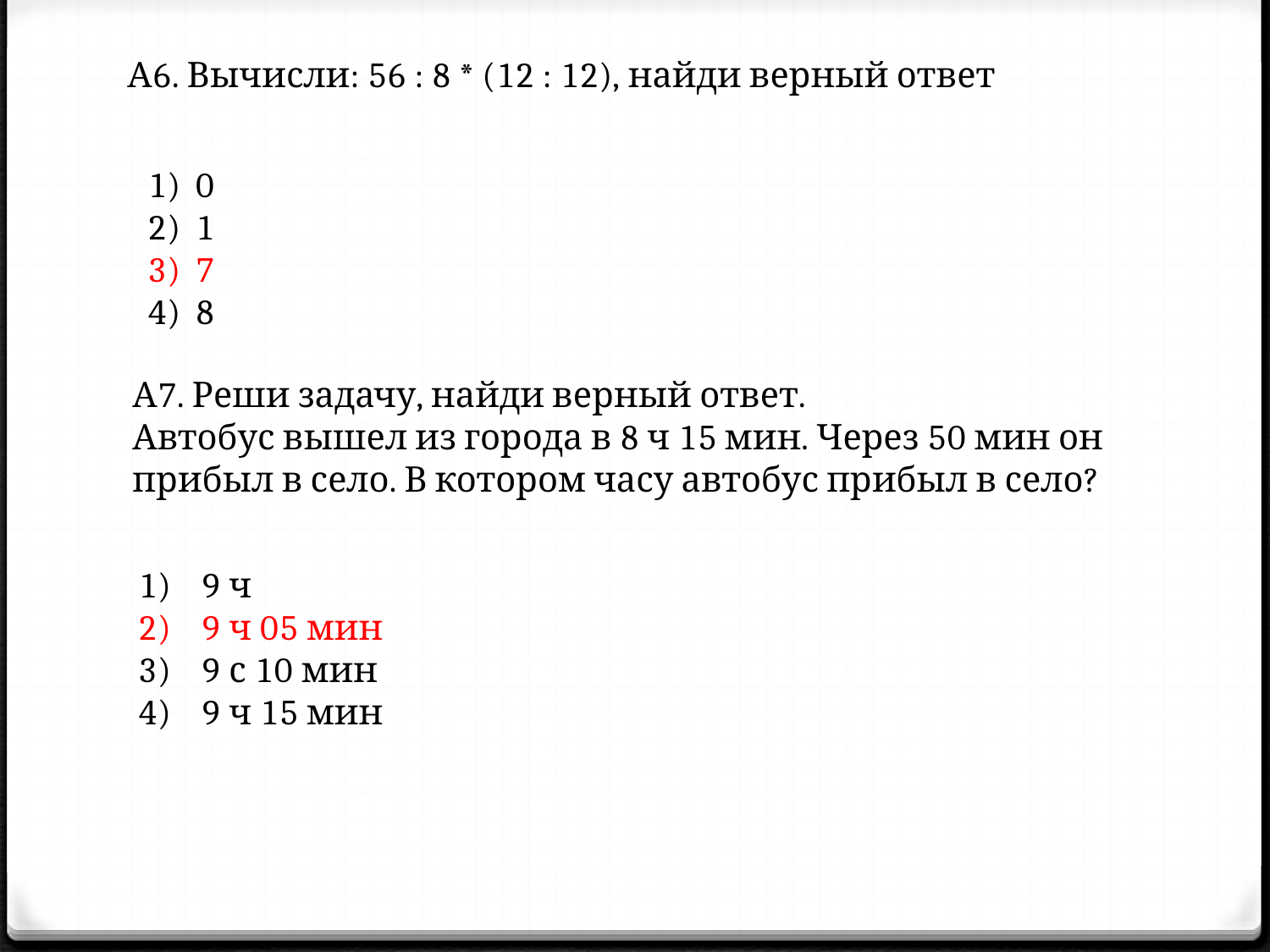

А6. Вычисли: 56 : 8 * (12 : 12), найди верный ответ
0
1
7
8
А7. Реши задачу, найди верный ответ.
Автобус вышел из города в 8 ч 15 мин. Через 50 мин он прибыл в село. В котором часу автобус прибыл в село?
9 ч
9 ч 05 мин
9 с 10 мин
9 ч 15 мин